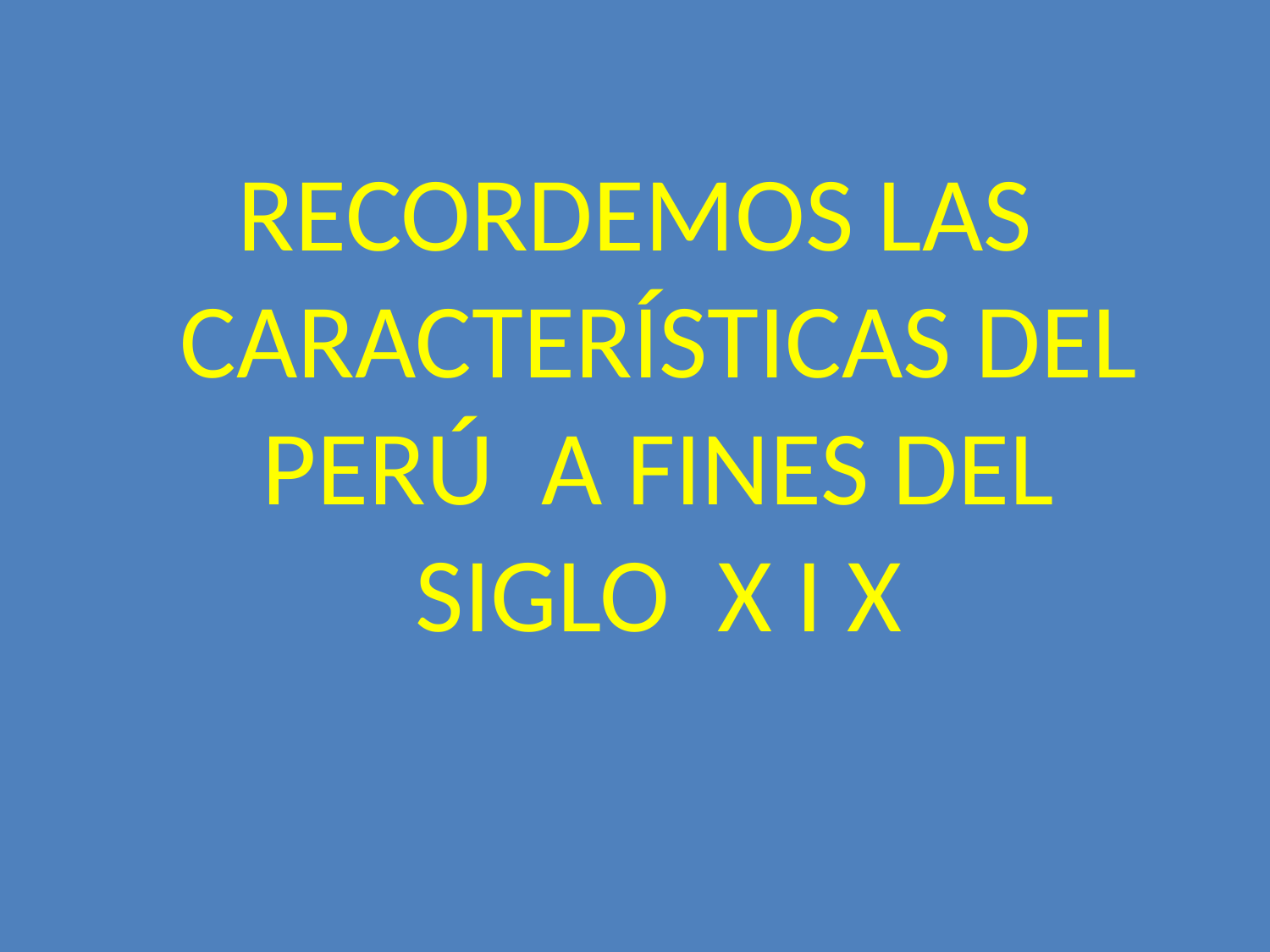

RECORDEMOS LAS CARACTERÍSTICAS DEL PERÚ  A FINES DEL SIGLO  X I X